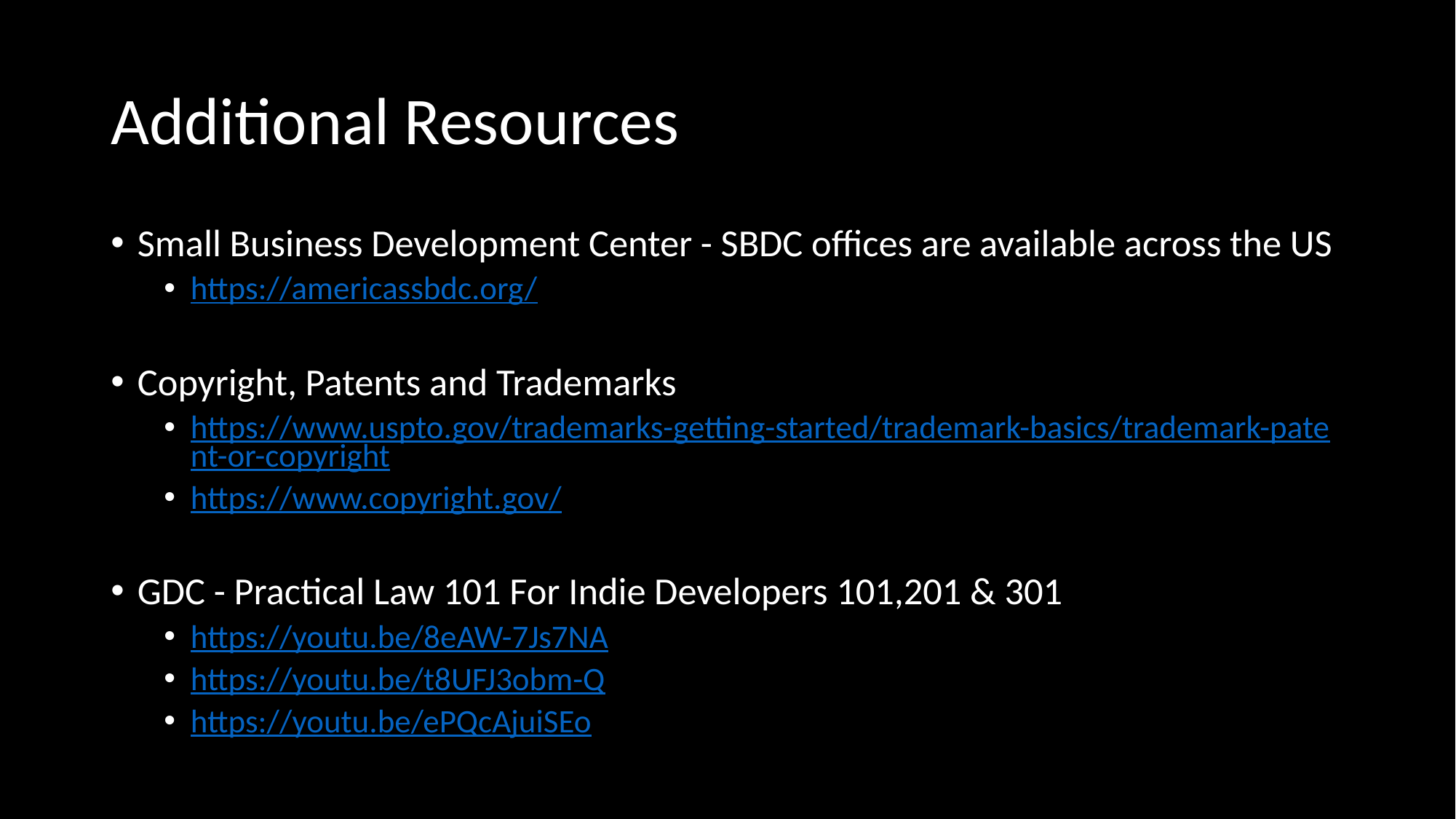

# Additional Resources
Small Business Development Center - SBDC offices are available across the US
https://americassbdc.org/

Copyright, Patents and Trademarks
https://www.uspto.gov/trademarks-getting-started/trademark-basics/trademark-patent-or-copyright
https://www.copyright.gov/

GDC - Practical Law 101 For Indie Developers 101,201 & 301
https://youtu.be/8eAW-7Js7NA
https://youtu.be/t8UFJ3obm-Q
https://youtu.be/ePQcAjuiSEo